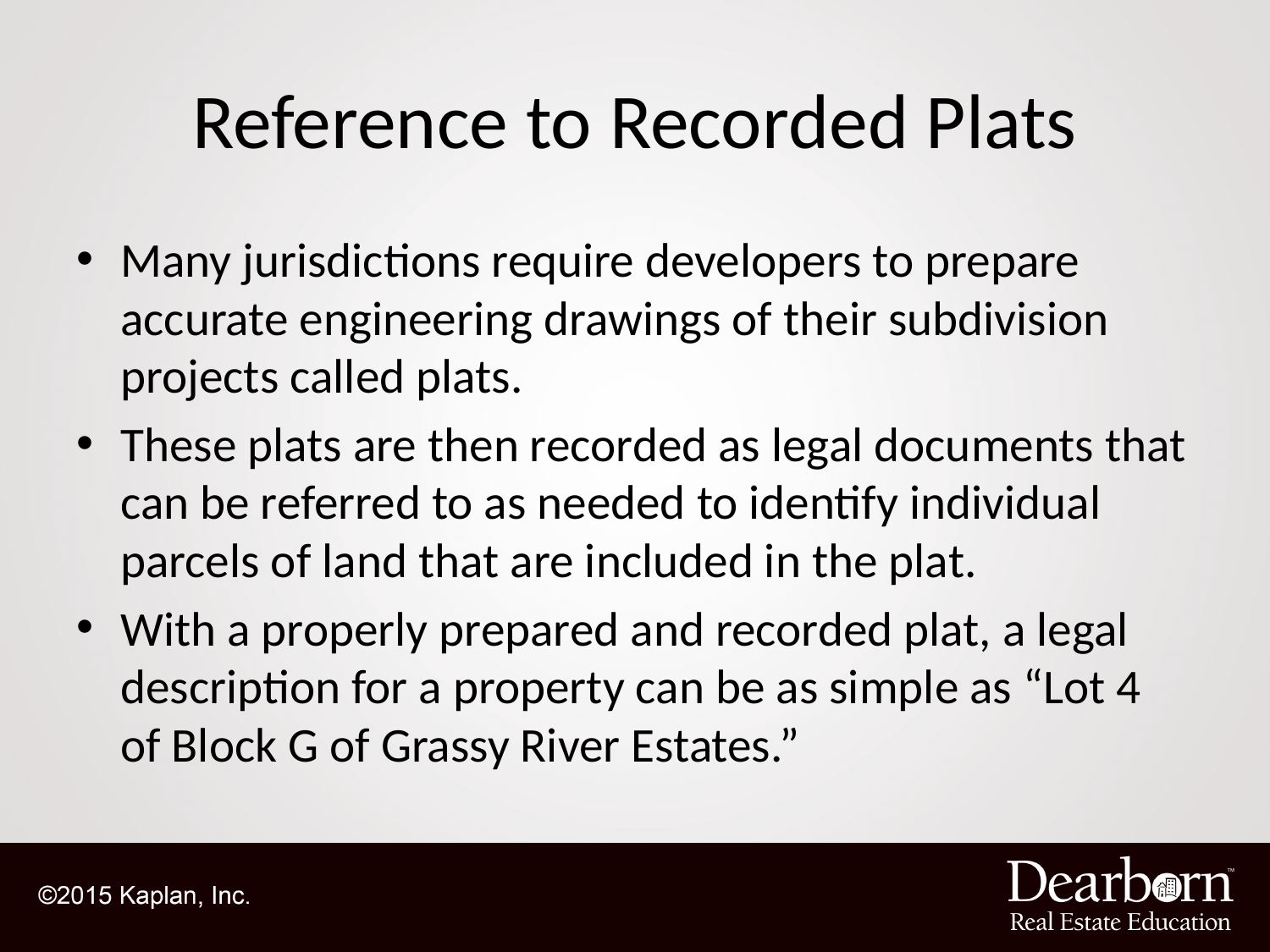

# Reference to Recorded Plats
Many jurisdictions require developers to prepare accurate engineering drawings of their subdivision projects called plats.
These plats are then recorded as legal documents that can be referred to as needed to identify individual parcels of land that are included in the plat.
With a properly prepared and recorded plat, a legal description for a property can be as simple as “Lot 4 of Block G of Grassy River Estates.”